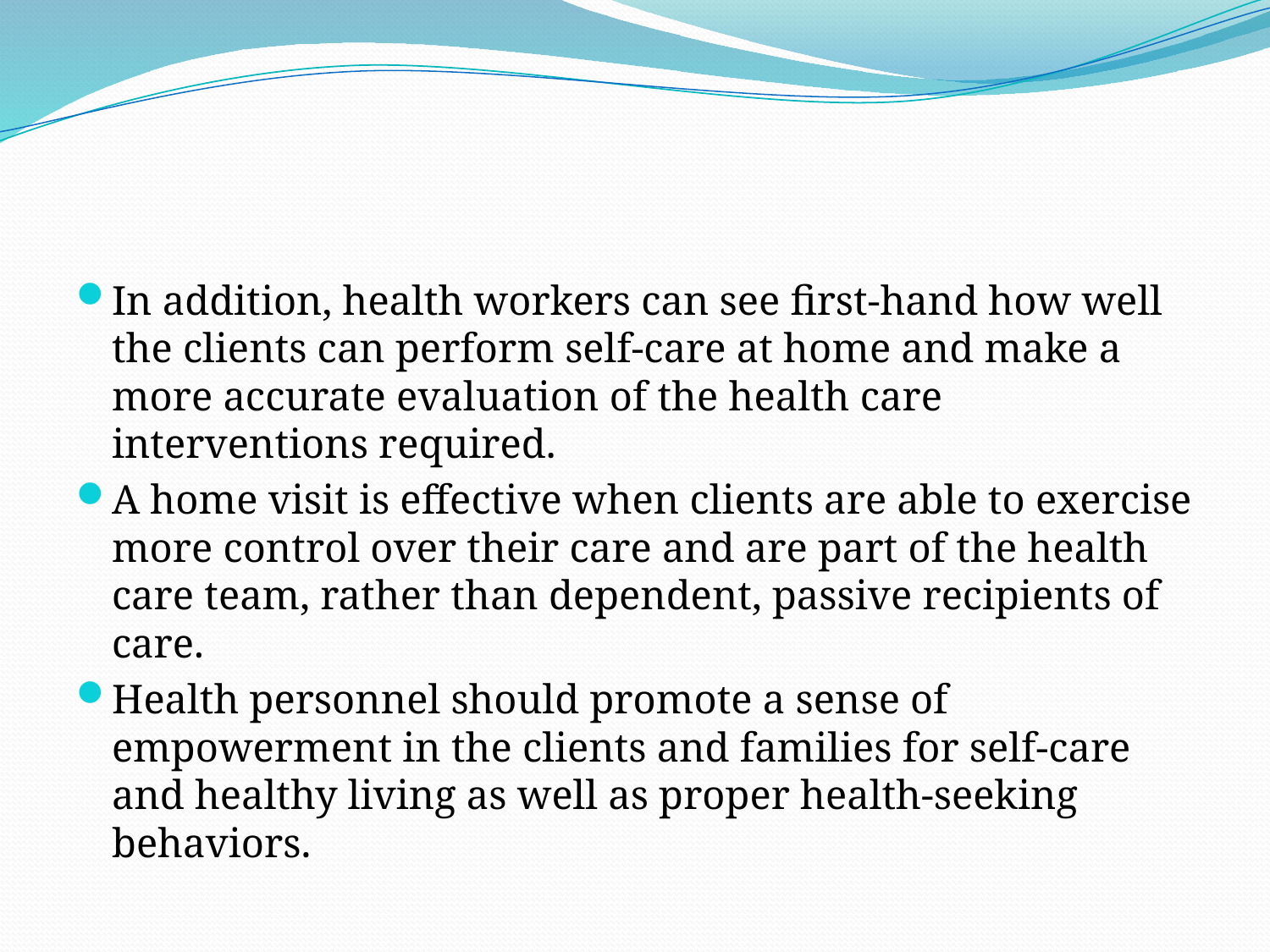

#
In addition, health workers can see first-hand how well the clients can perform self-care at home and make a more accurate evaluation of the health care interventions required.
A home visit is effective when clients are able to exercise more control over their care and are part of the health care team, rather than dependent, passive recipients of care.
Health personnel should promote a sense of empowerment in the clients and families for self-care and healthy living as well as proper health-seeking behaviors.